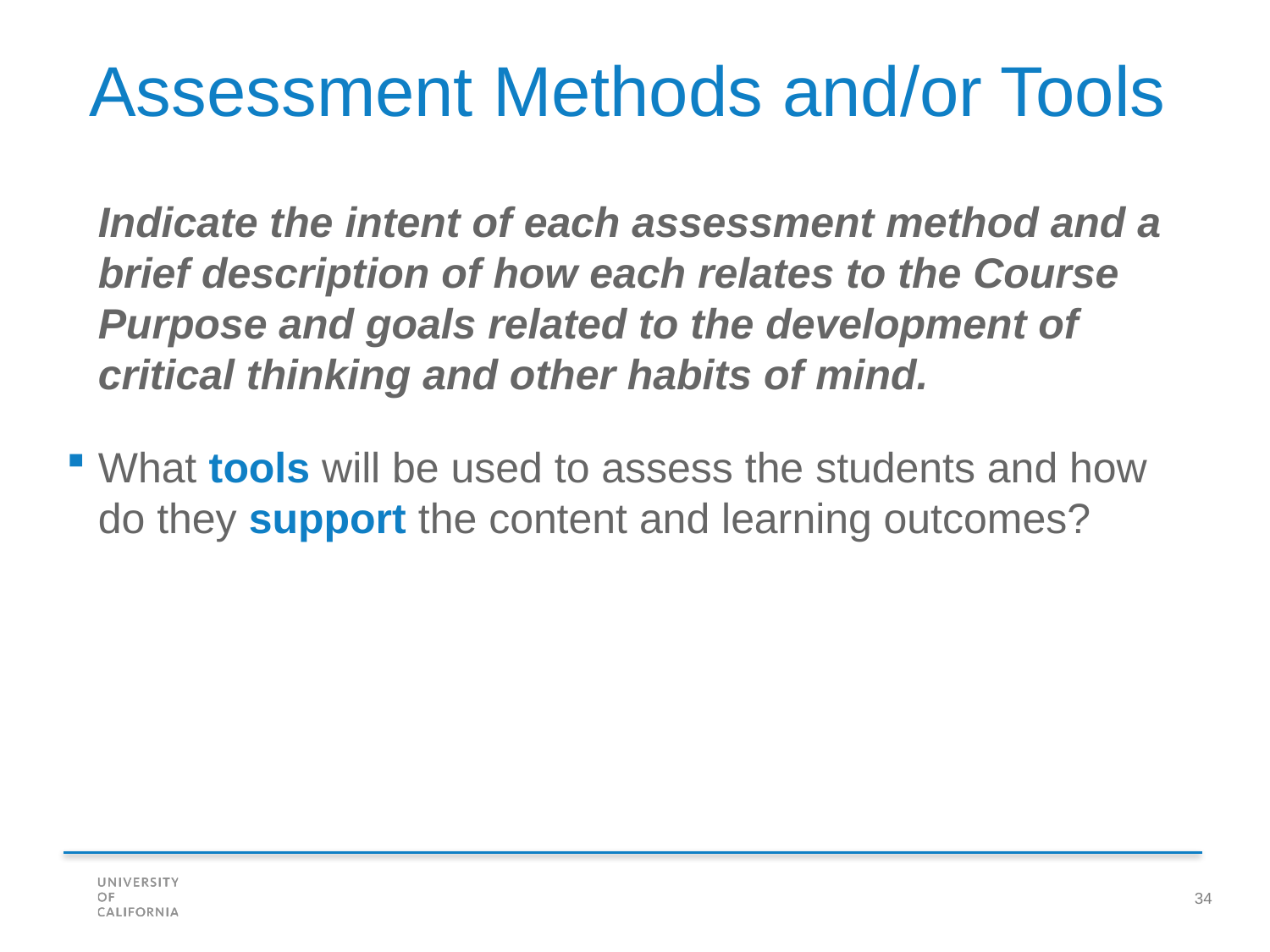

Assessment Methods and/or Tools
Indicate the intent of each assessment method and a brief description of how each relates to the Course Purpose and goals related to the development of critical thinking and other habits of mind.

What tools will be used to assess the students and how do they support the content and learning outcomes?
34